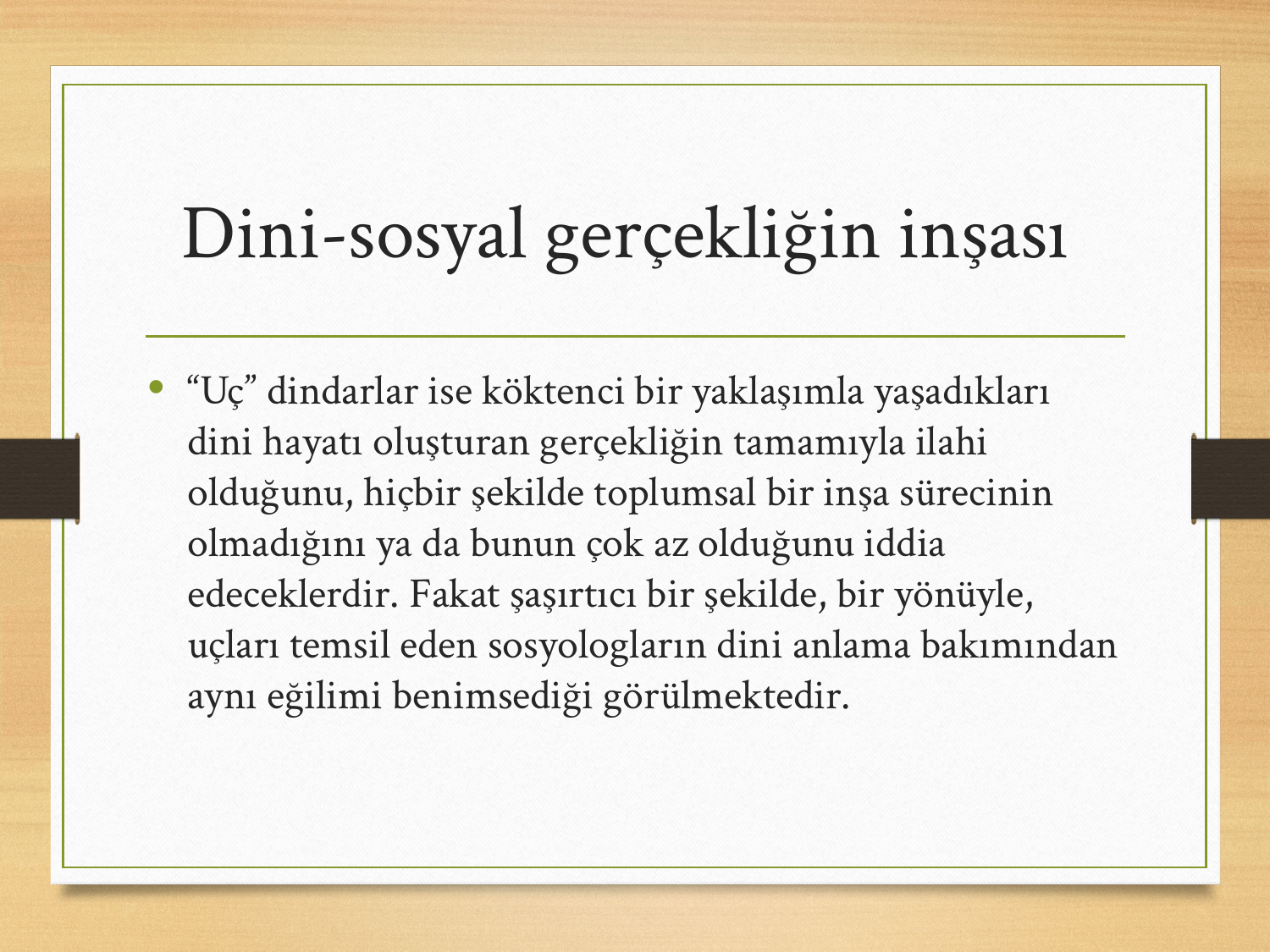

# Dini-sosyal gerçekliğin inşası
“Uç” dindarlar ise köktenci bir yaklaşımla yaşadıkları dini hayatı oluşturan gerçekliğin tamamıyla ilahi olduğunu, hiçbir şekilde toplumsal bir inşa sürecinin olmadığını ya da bunun çok az olduğunu iddia edeceklerdir. Fakat şaşırtıcı bir şekilde, bir yönüyle, uçları temsil eden sosyologların dini anlama bakımından aynı eğilimi benimsediği görülmektedir.